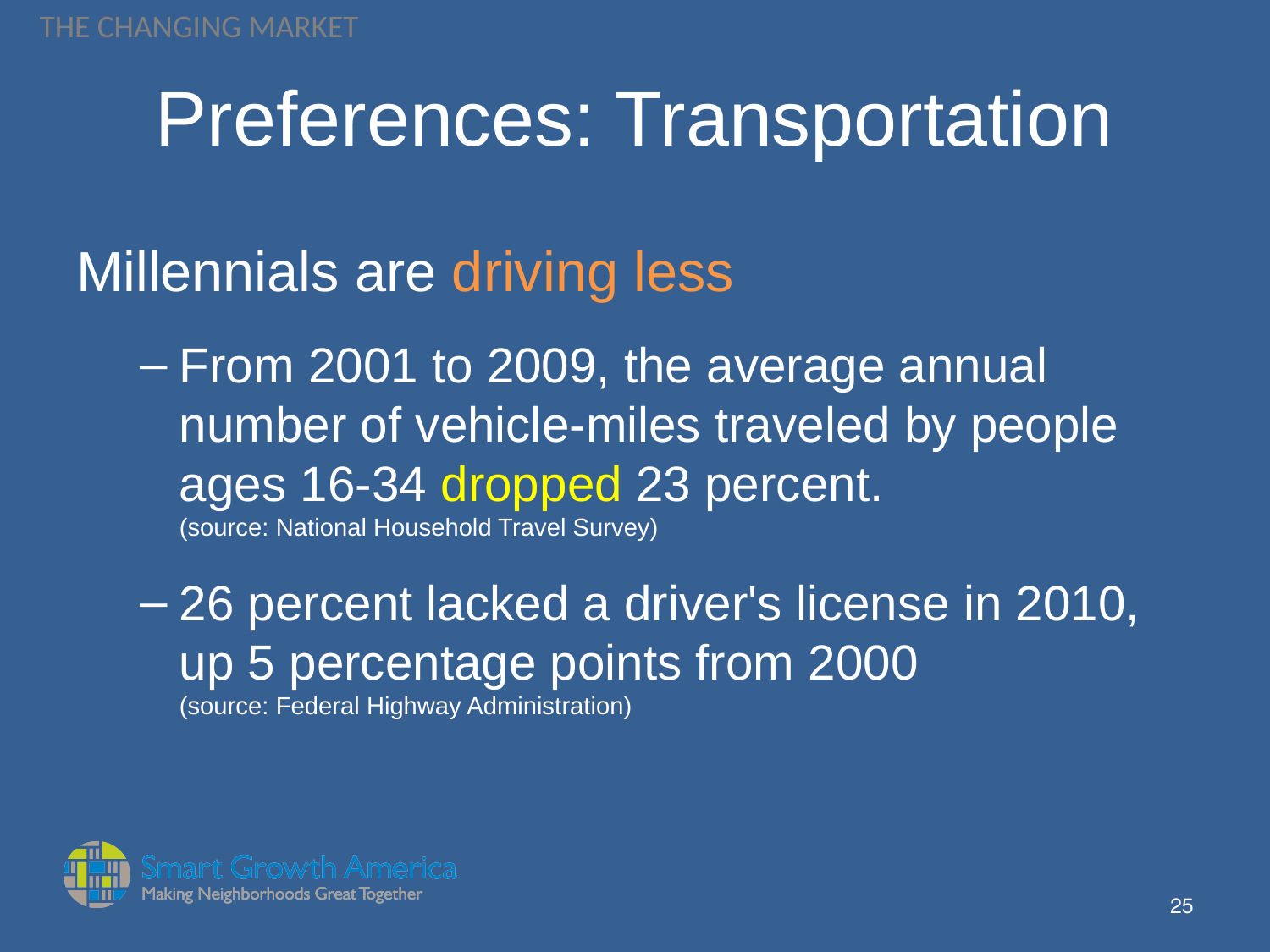

THE CHANGING MARKET
# Preferences: Transportation
Millennials are driving less
From 2001 to 2009, the average annual number of vehicle-miles traveled by people ages 16-34 dropped 23 percent.
(source: National Household Travel Survey)
26 percent lacked a driver's license in 2010, up 5 percentage points from 2000
(source: Federal Highway Administration)
25